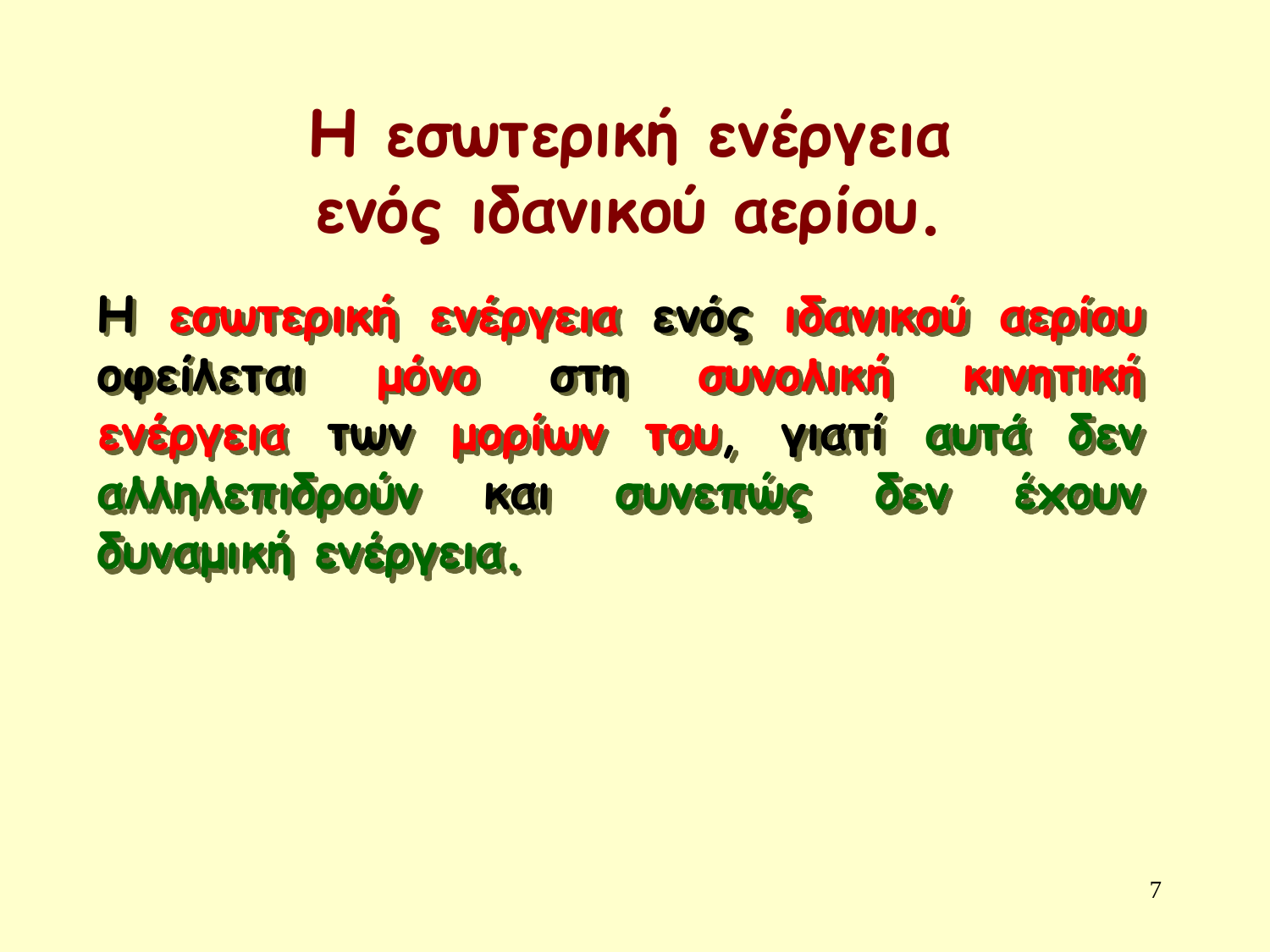

Η εσωτερική ενέργεια ενός ιδανικού αερίου.
Η εσωτερική ενέργεια ενός ιδανικού αερίου οφείλεται μόνο στη συνολική κινητική ενέργεια των μορίων του, γιατί αυτά δεν αλληλεπιδρούν και συνεπώς δεν έχουν δυναμική ενέργεια.
7